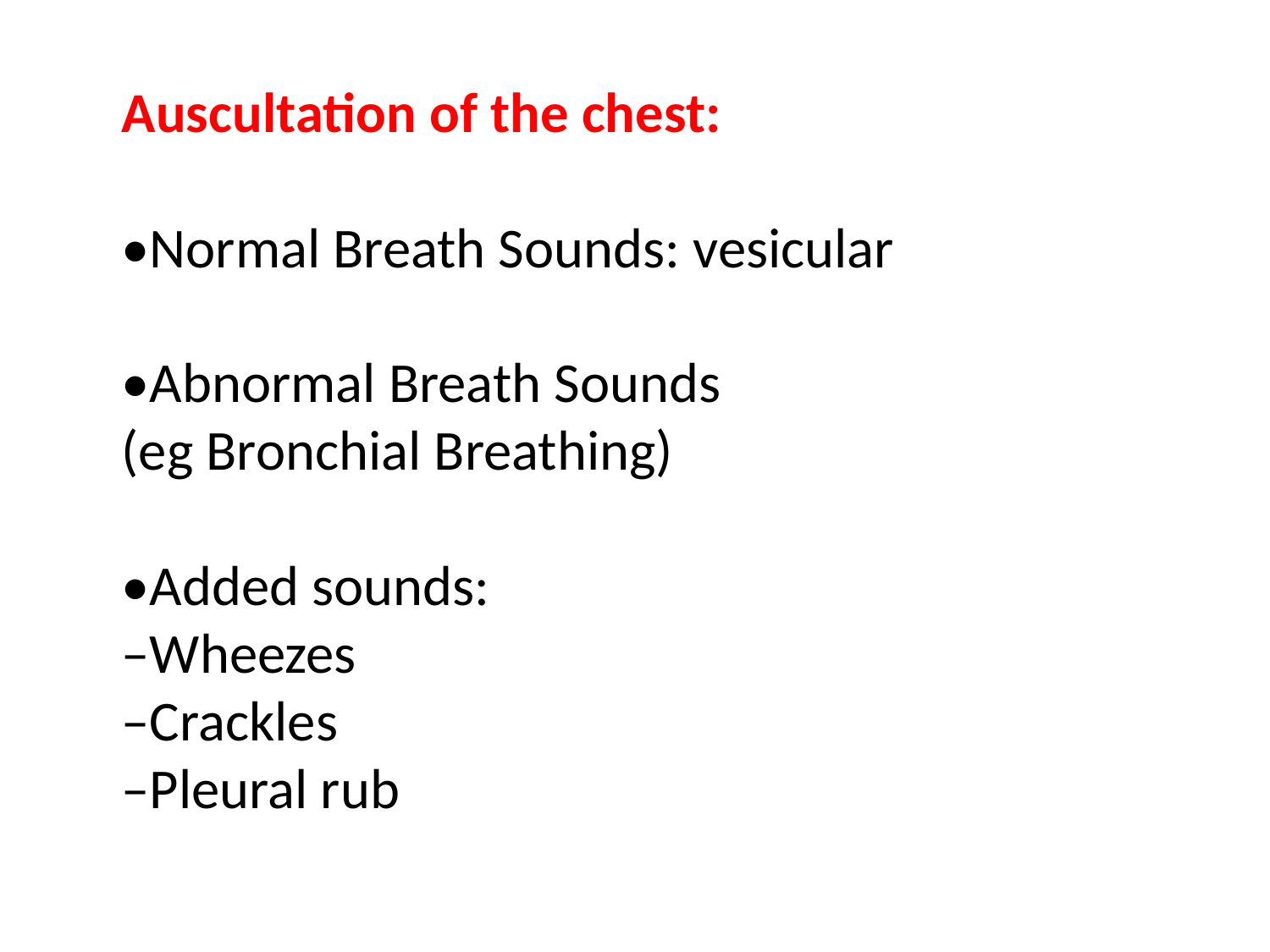

Auscultation of the chest:

•Normal Breath Sounds: vesicular

•Abnormal Breath Sounds
(eg Bronchial Breathing)

•Added sounds:
–Wheezes
–Crackles
–Pleural rub